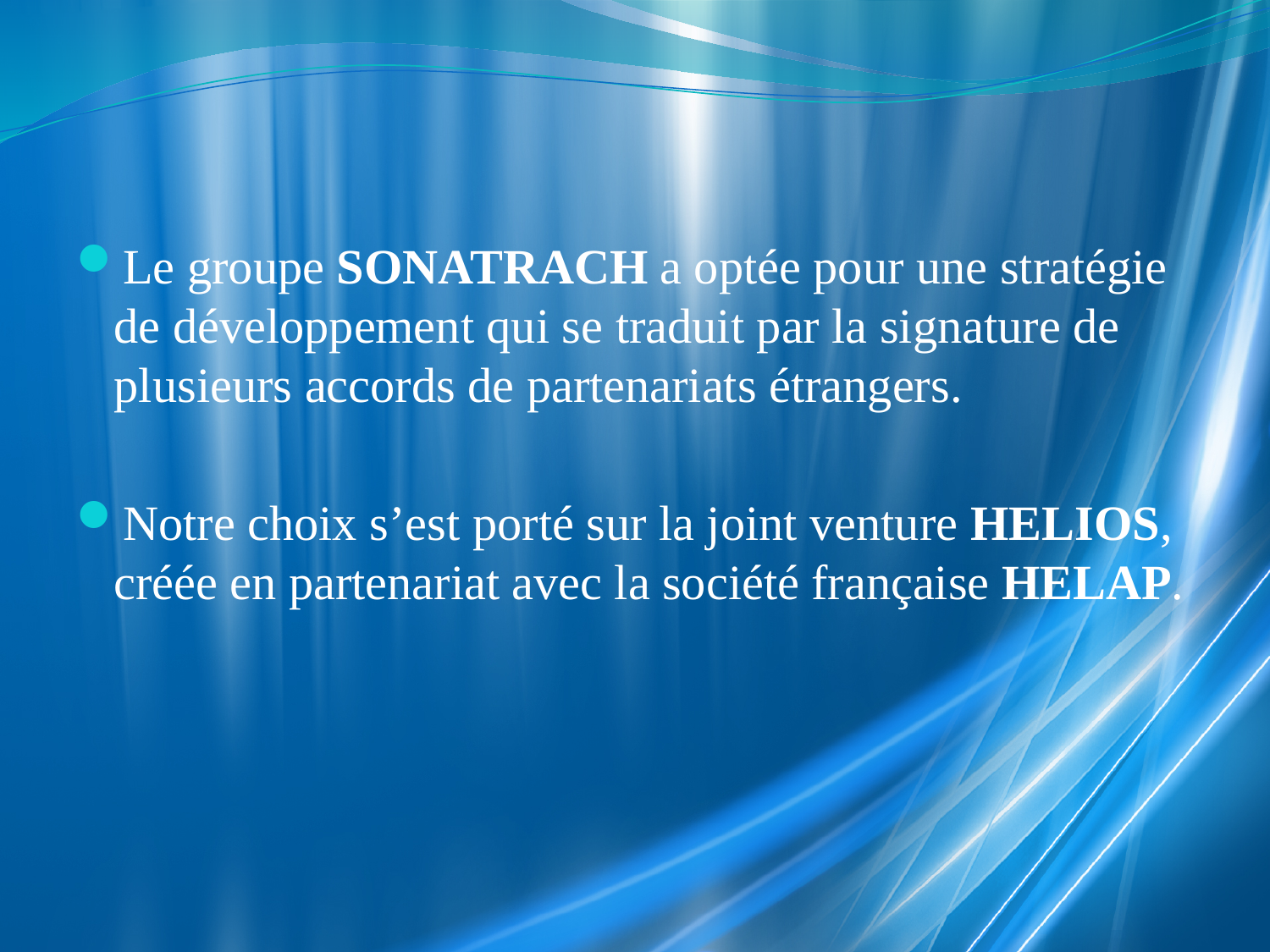

Le groupe SONATRACH a optée pour une stratégie de développement qui se traduit par la signature de plusieurs accords de partenariats étrangers.

Notre choix s’est porté sur la joint venture HELIOS, créée en partenariat avec la société française HELAP.